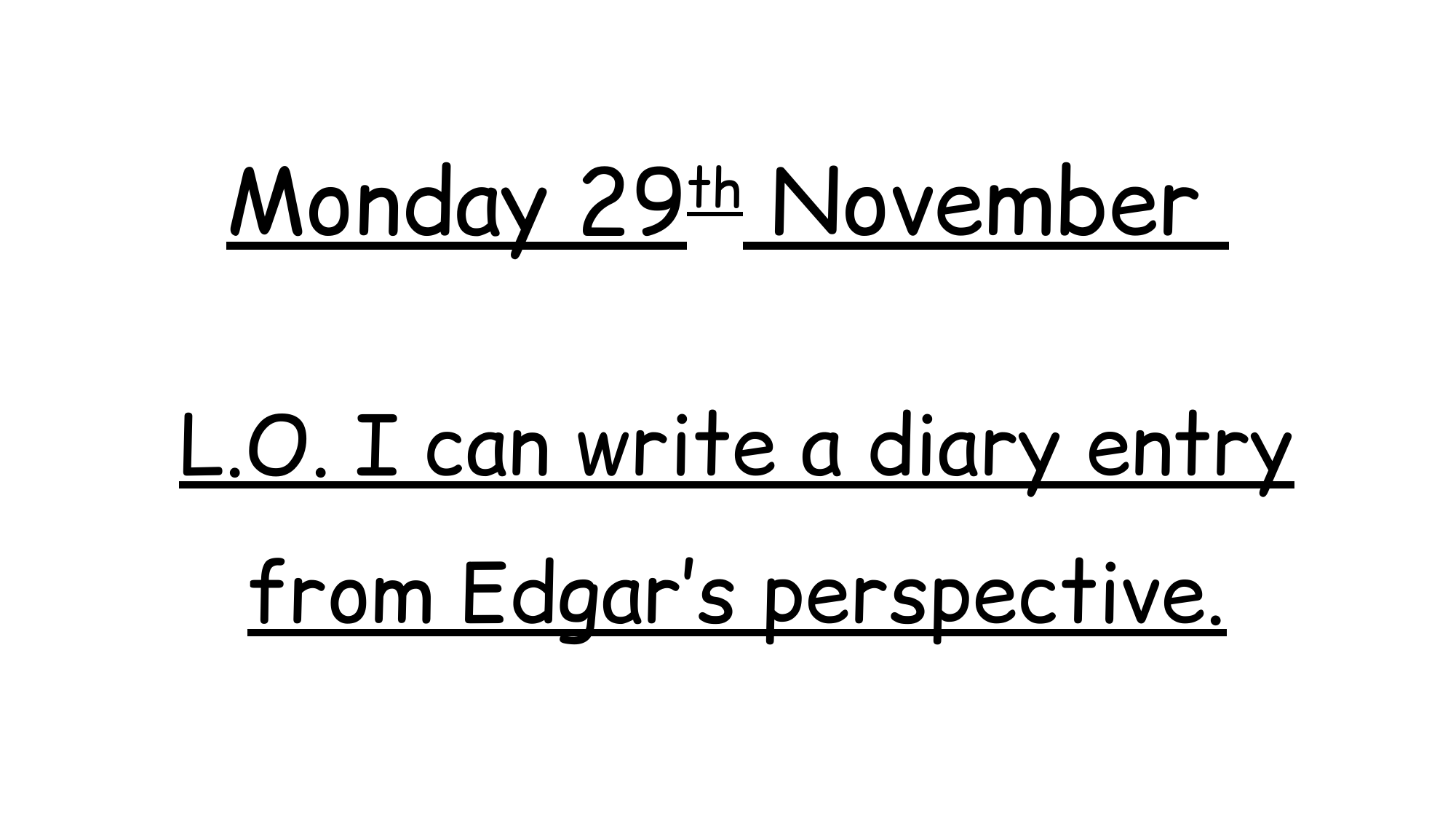

# Monday 29th November
L.O. I can write a diary entry from Edgar’s perspective.